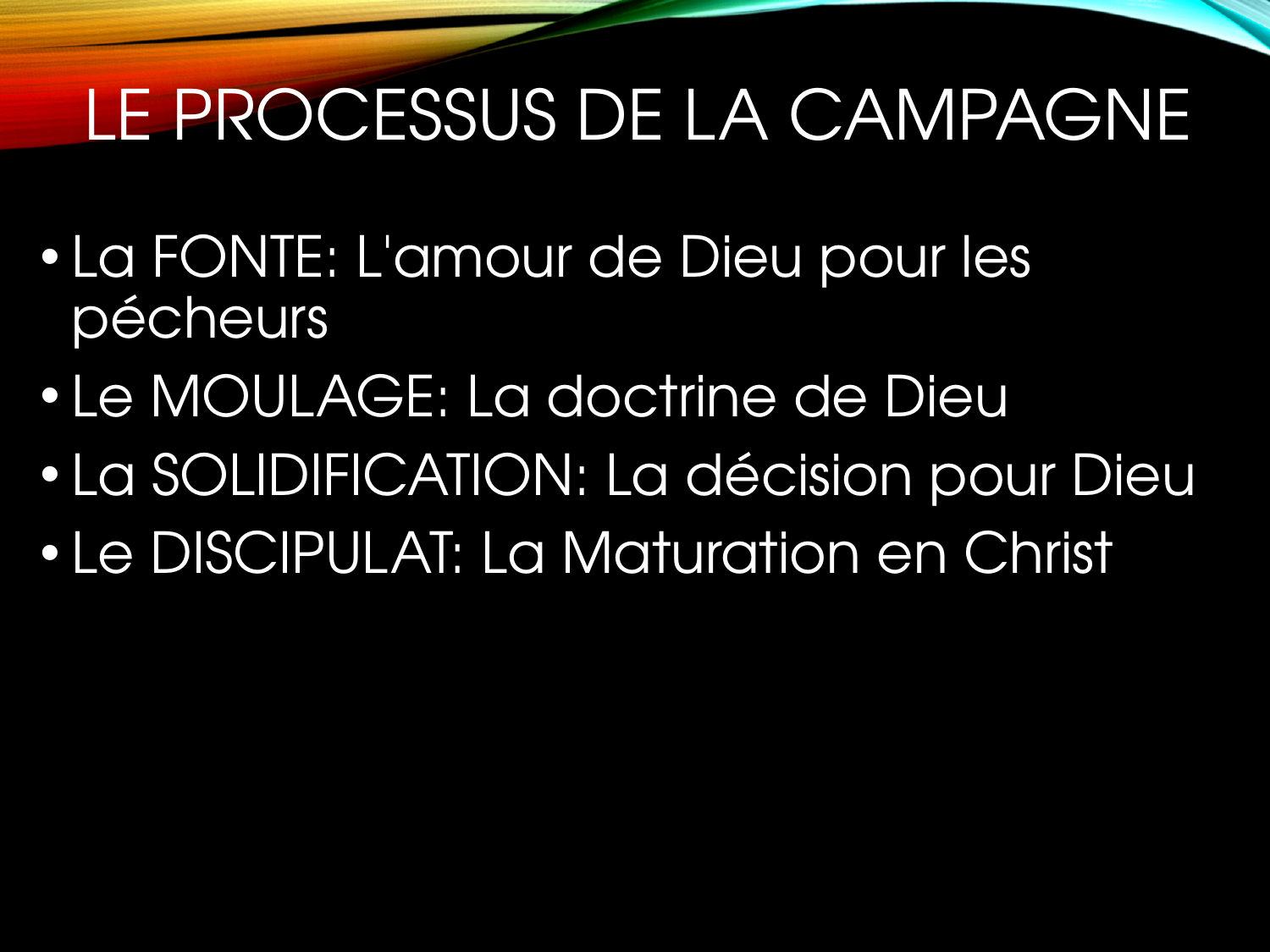

# Le processus de la campagne
La FONTE: L'amour de Dieu pour les pécheurs
Le MOULAGE: La doctrine de Dieu
La SOLIDIFICATION: La décision pour Dieu
Le DISCIPULAT: La Maturation en Christ